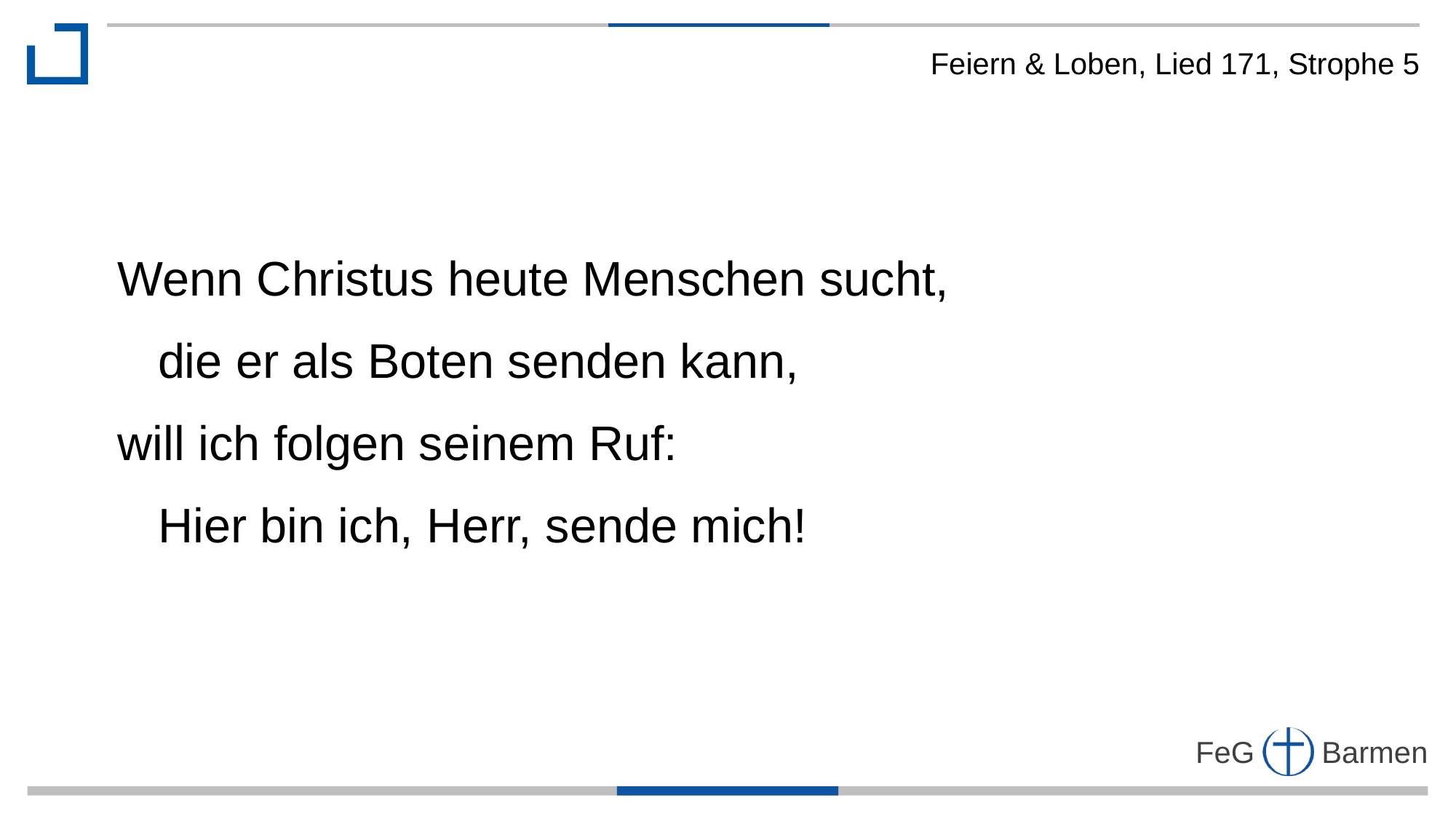

Feiern & Loben, Lied 171, Strophe 5
Wenn Christus heute Menschen sucht,
   die er als Boten senden kann,
will ich folgen seinem Ruf:
   Hier bin ich, Herr, sende mich!